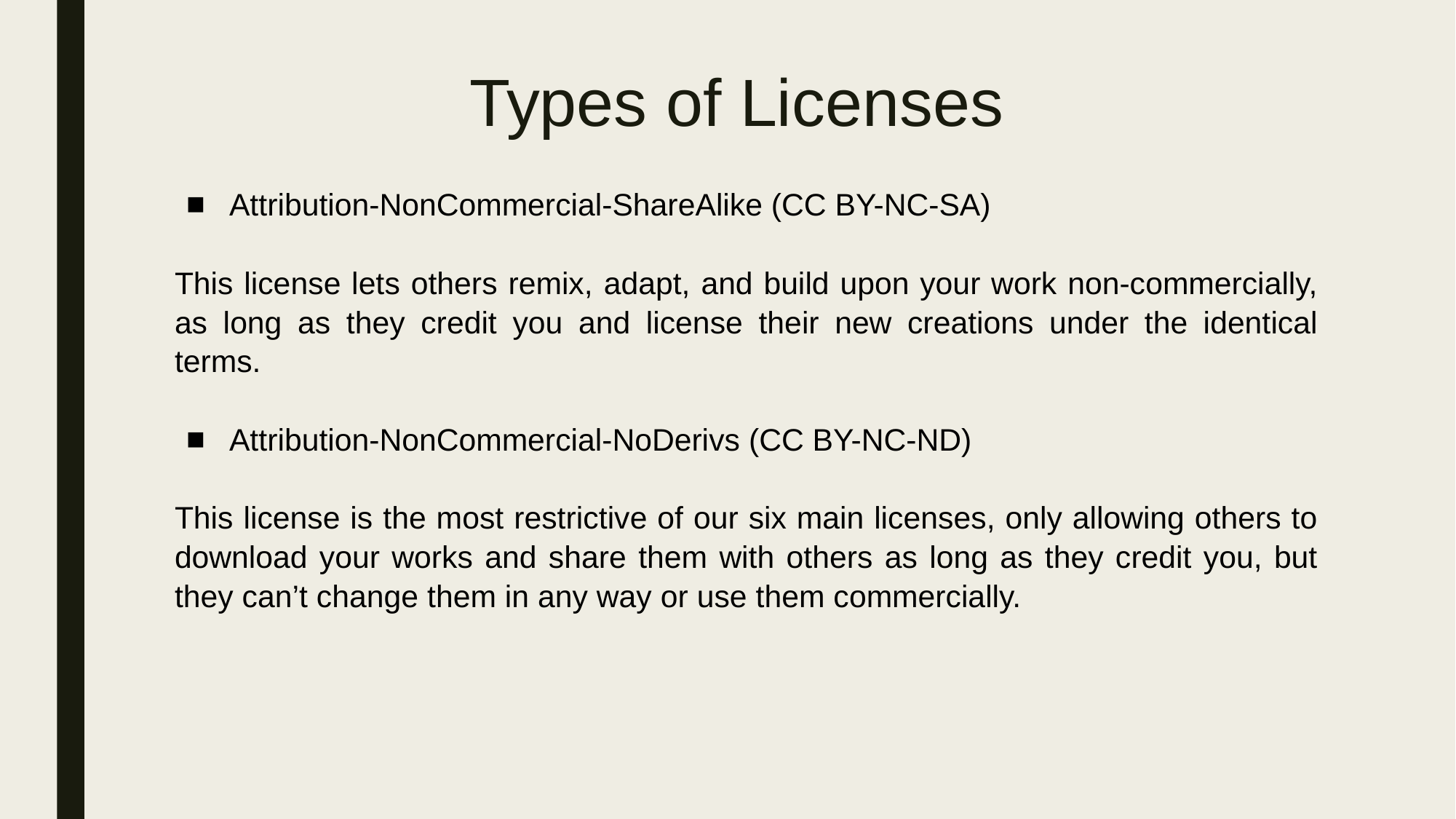

# Types of Licenses

Attribution-NonCommercial-ShareAlike (CC BY-NC-SA)

This license lets others remix, adapt, and build upon your work non-commercially, as long as they credit you and license their new creations under the identical terms.

Attribution-NonCommercial-NoDerivs (CC BY-NC-ND)

This license is the most restrictive of our six main licenses, only allowing others to download your works and share them with others as long as they credit you, but they can’t change them in any way or use them commercially.